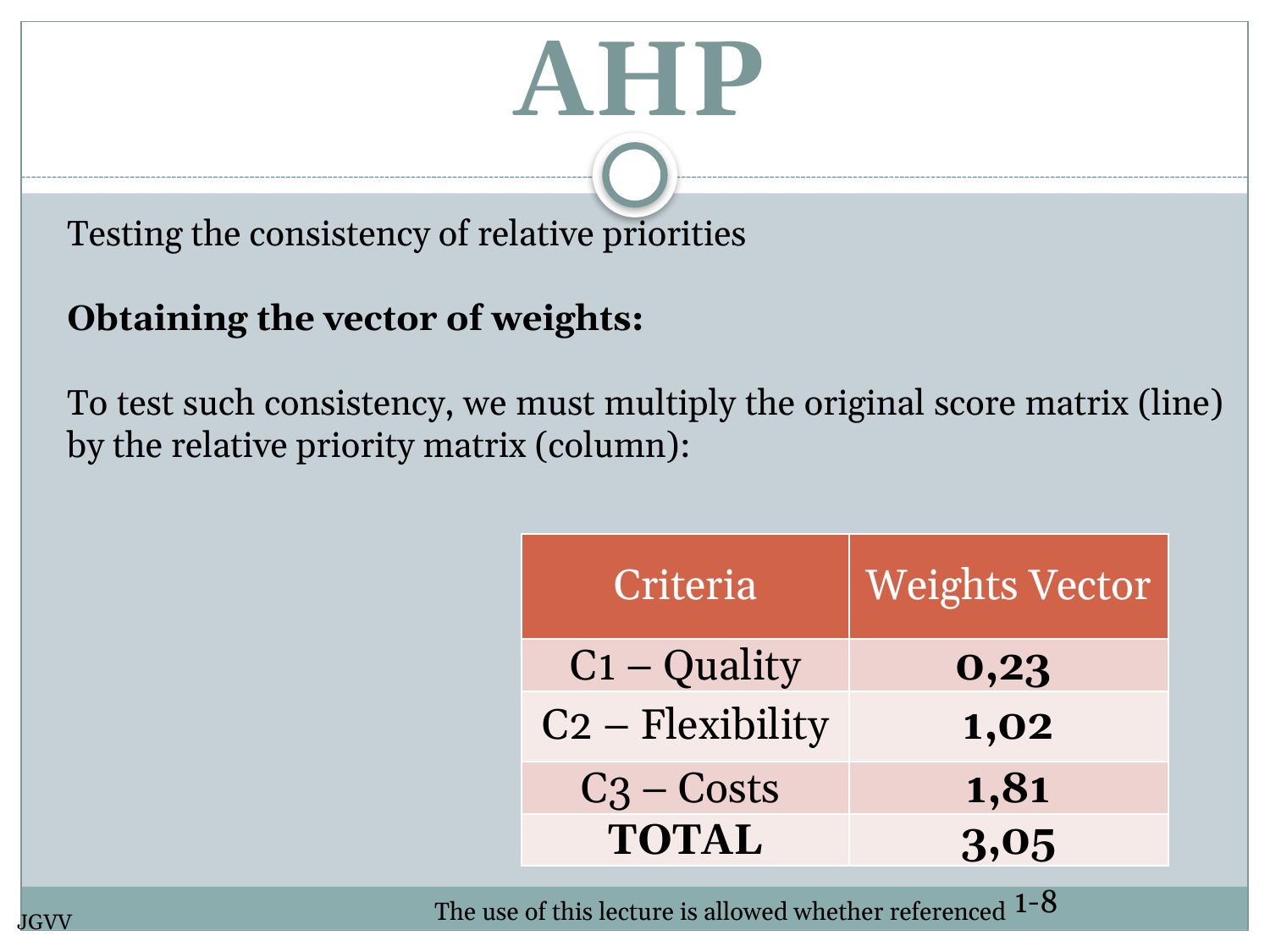

# AHP
Testing the consistency of relative priorities

Obtaining the vector of weights:

To test such consistency, we must multiply the original score matrix (line) by the relative priority matrix (column):
| Criteria | Weights Vector |
| --- | --- |
| C1 – Quality | 0,23 |
| C2 – Flexibility | 1,02 |
| C3 – Costs | 1,81 |
| TOTAL | 3,05 |